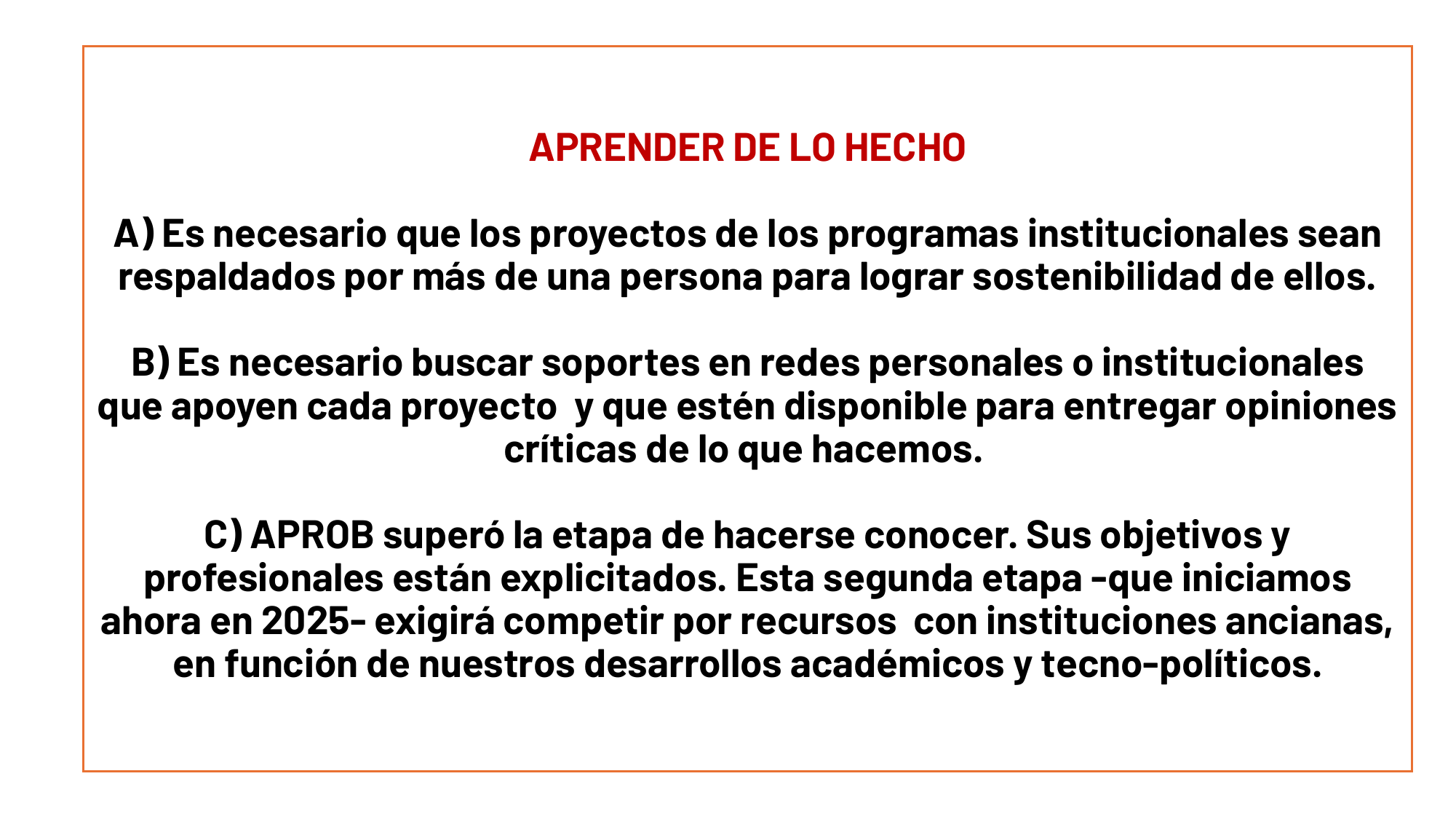

# APRENDER DE LO HECHO A) Es necesario que los proyectos de los programas institucionales sean respaldados por más de una persona para lograr sostenibilidad de ellos. B) Es necesario buscar soportes en redes personales o institucionales que apoyen cada proyecto  y que estén disponible para entregar opiniones críticas de lo que hacemos. C) APROB superó la etapa de hacerse conocer. Sus objetivos y profesionales están explicitados. Esta segunda etapa -que iniciamos ahora en 2025- exigirá competir por recursos  con instituciones ancianas, en función de nuestros desarrollos académicos y tecno-políticos.